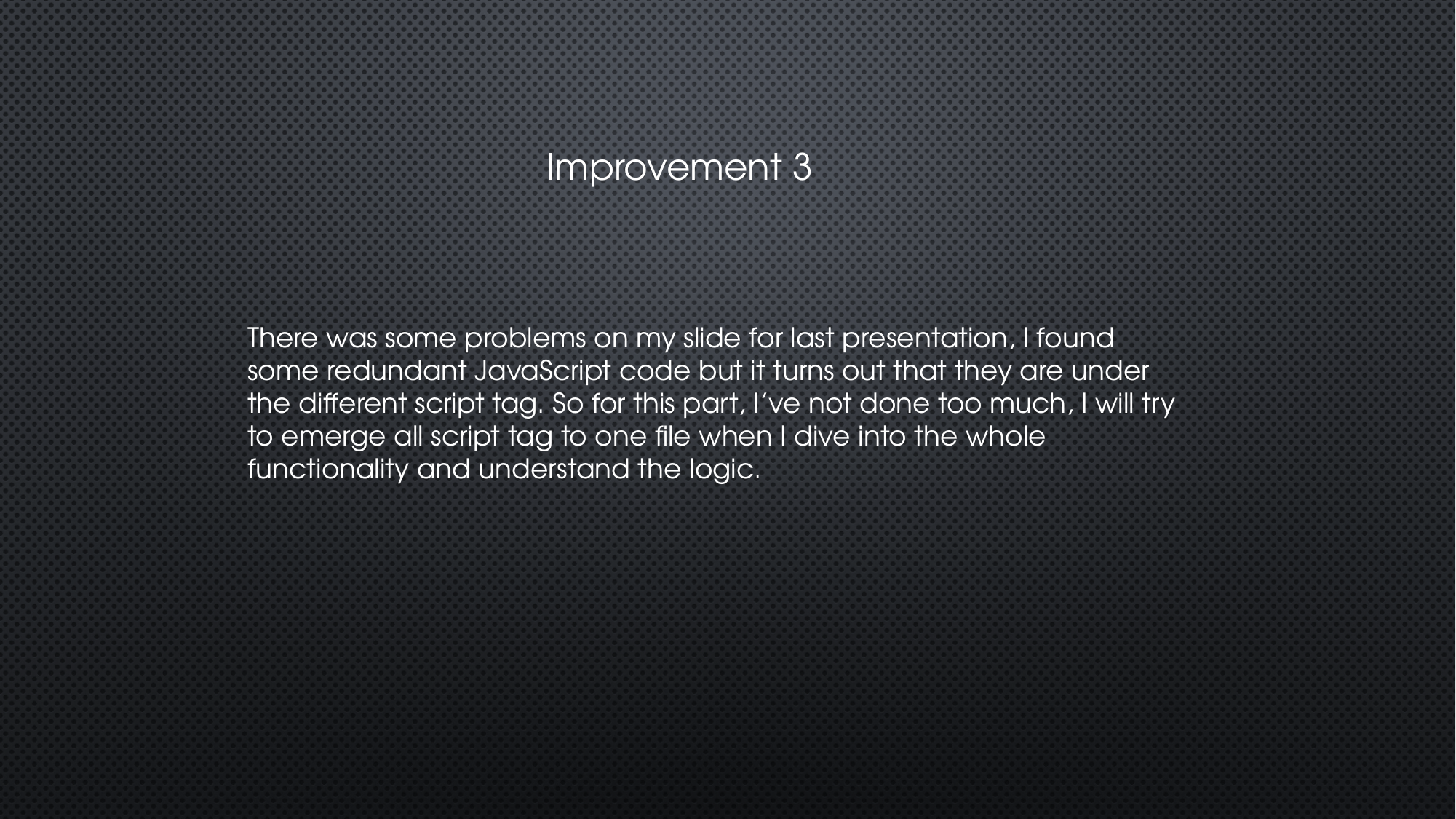

Improvement 3
There was some problems on my slide for last presentation, I found some redundant JavaScript code but it turns out that they are under the different script tag. So for this part, I’ve not done too much, I will try to emerge all script tag to one file when I dive into the whole functionality and understand the logic.